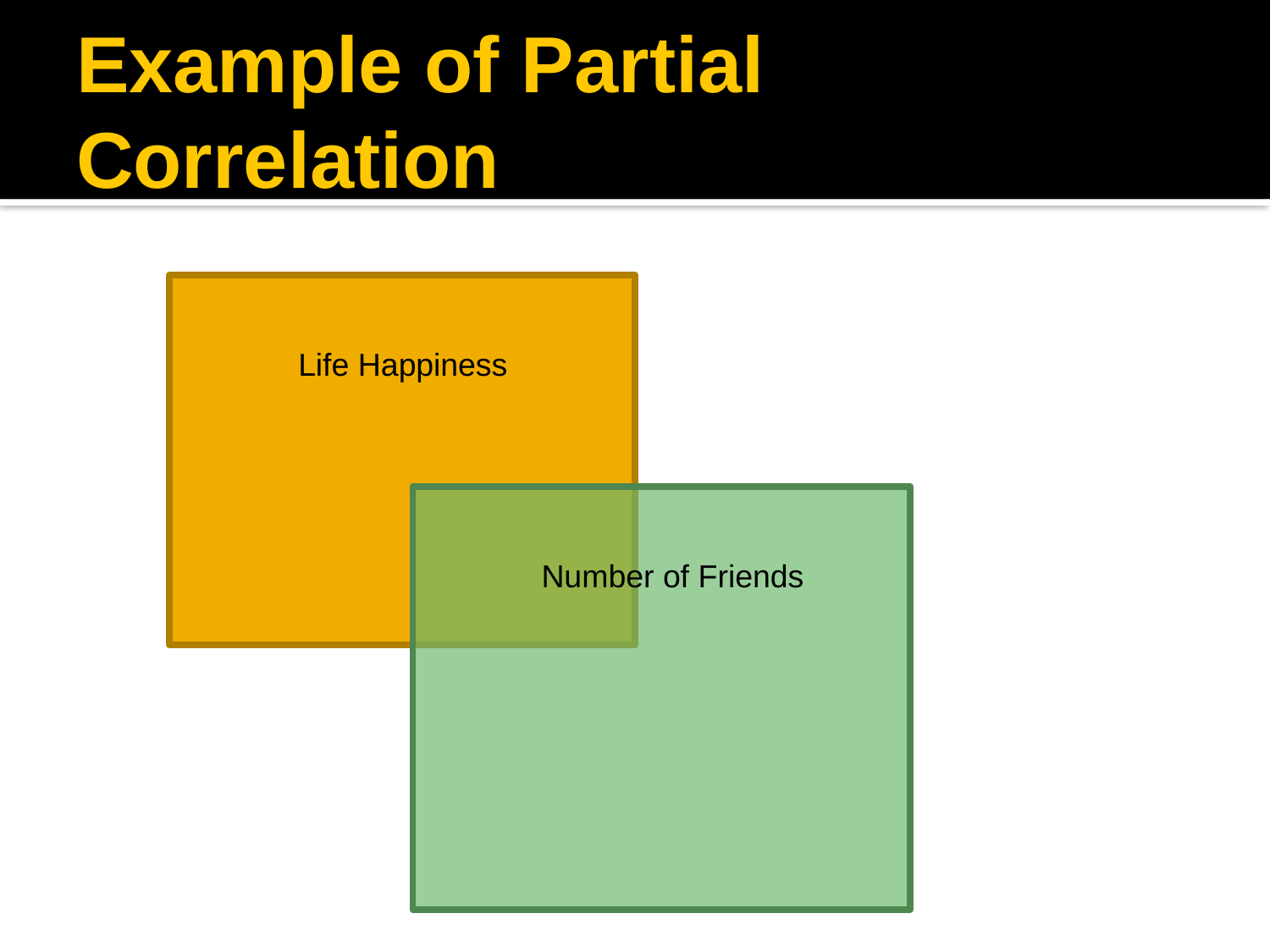

# Example of Partial Correlation

Life Happiness

Number of Friends